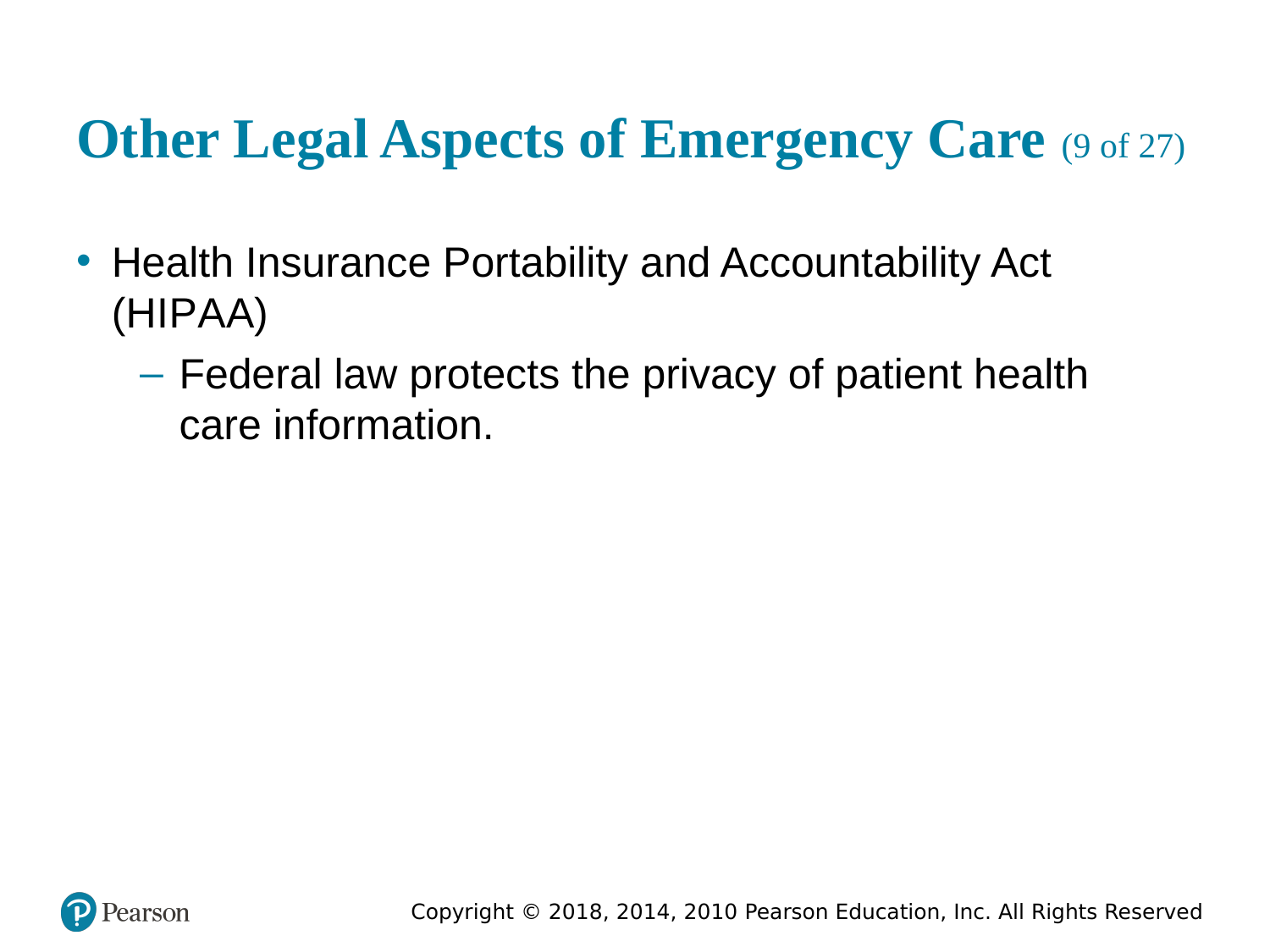

# Other Legal Aspects of Emergency Care (9 of 27)
Health Insurance Portability and Accountability Act (H I P A A)
Federal law protects the privacy of patient health care information.